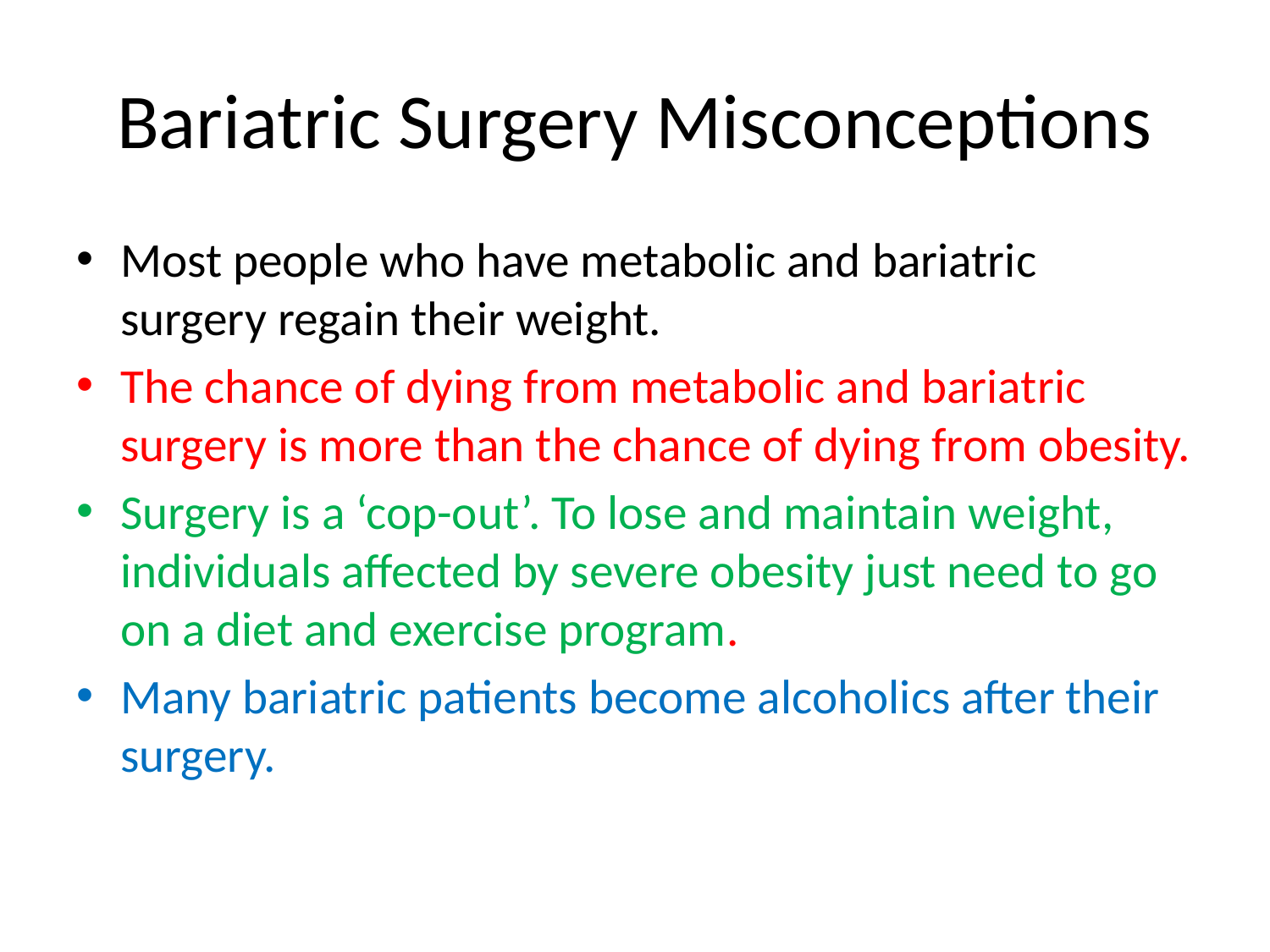

# Bariatric Surgery Misconceptions
Most people who have metabolic and bariatric surgery regain their weight.
The chance of dying from metabolic and bariatric surgery is more than the chance of dying from obesity.
Surgery is a ‘cop-out’. To lose and maintain weight, individuals affected by severe obesity just need to go on a diet and exercise program.
Many bariatric patients become alcoholics after their surgery.